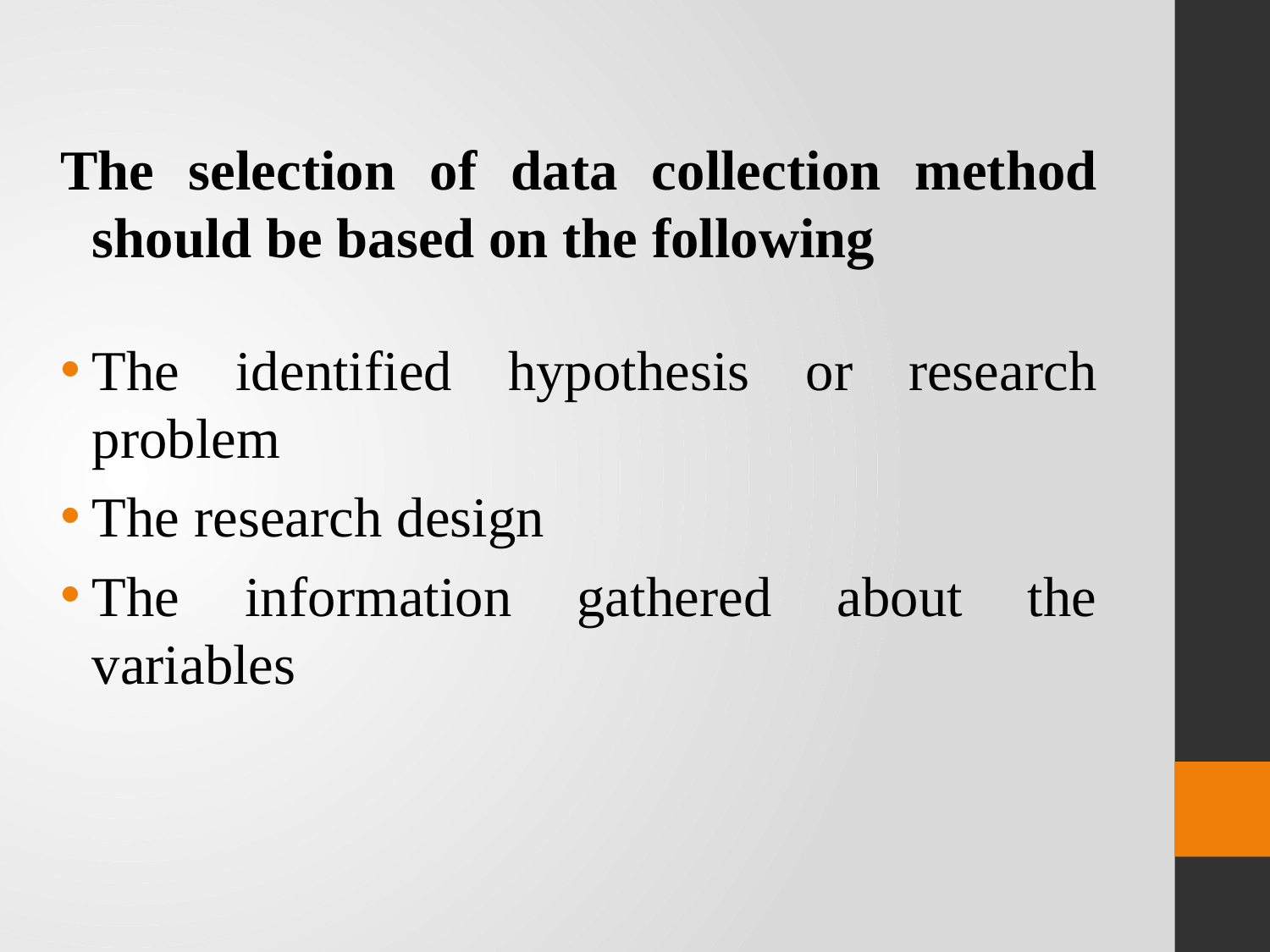

The selection of data collection method should be based on the following

The identified hypothesis or research problem
The research design
The information gathered about the variables